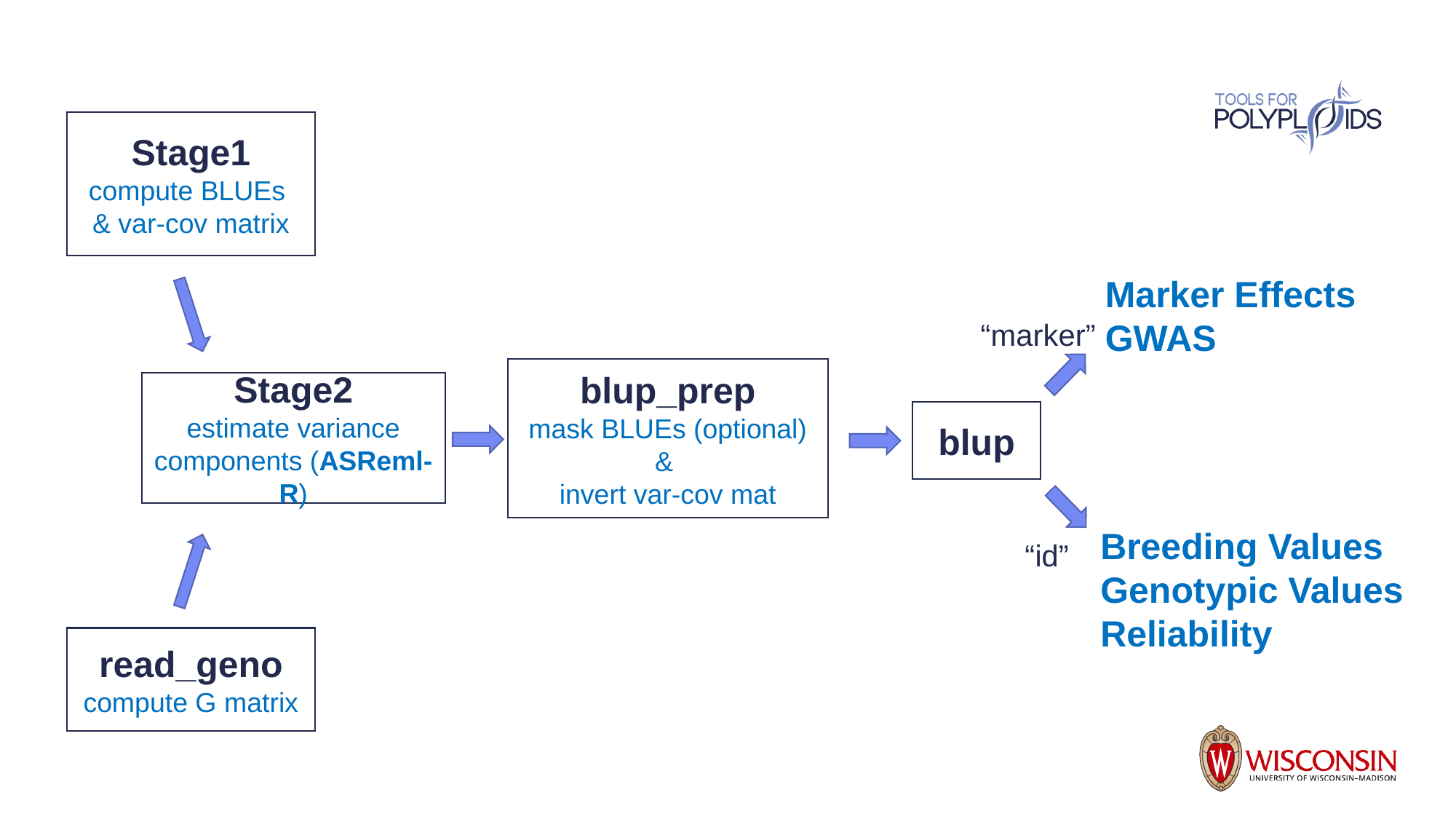

Stage1
compute BLUEs
& var-cov matrix
Marker Effects
GWAS

“marker”

blup_prep
mask BLUEs (optional) &
invert var-cov mat
Stage2
estimate variance components (ASReml-R)
blup

Breeding Values
Genotypic Values
Reliability
“id”

read_geno
compute G matrix